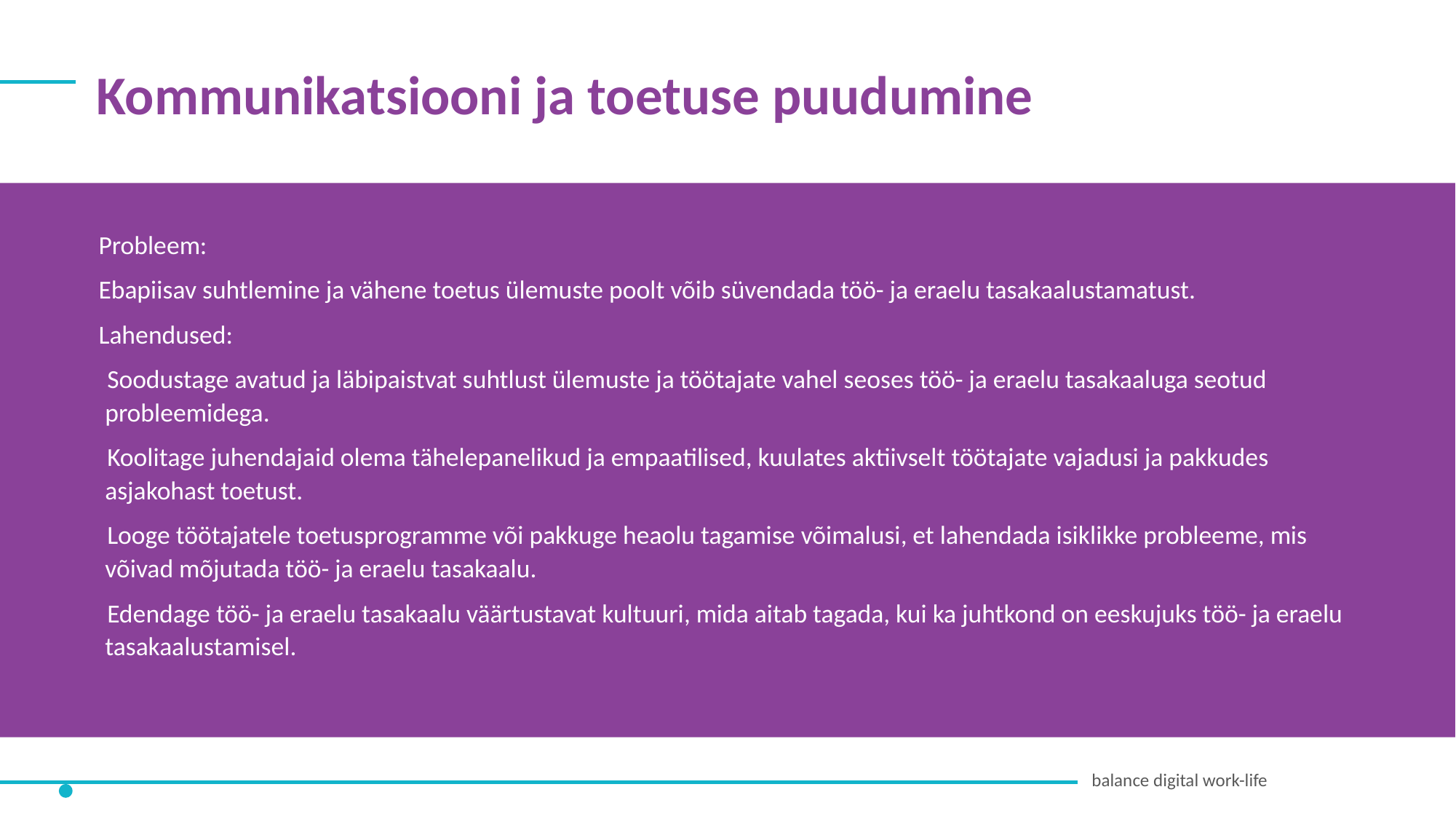

Kommunikatsiooni ja toetuse puudumine
Probleem:
Ebapiisav suhtlemine ja vähene toetus ülemuste poolt võib süvendada töö- ja eraelu tasakaalustamatust.
Lahendused:
Soodustage avatud ja läbipaistvat suhtlust ülemuste ja töötajate vahel seoses töö- ja eraelu tasakaaluga seotud probleemidega.
Koolitage juhendajaid olema tähelepanelikud ja empaatilised, kuulates aktiivselt töötajate vajadusi ja pakkudes asjakohast toetust.
Looge töötajatele toetusprogramme või pakkuge heaolu tagamise võimalusi, et lahendada isiklikke probleeme, mis võivad mõjutada töö- ja eraelu tasakaalu.
Edendage töö- ja eraelu tasakaalu väärtustavat kultuuri, mida aitab tagada, kui ka juhtkond on eeskujuks töö- ja eraelu tasakaalustamisel.